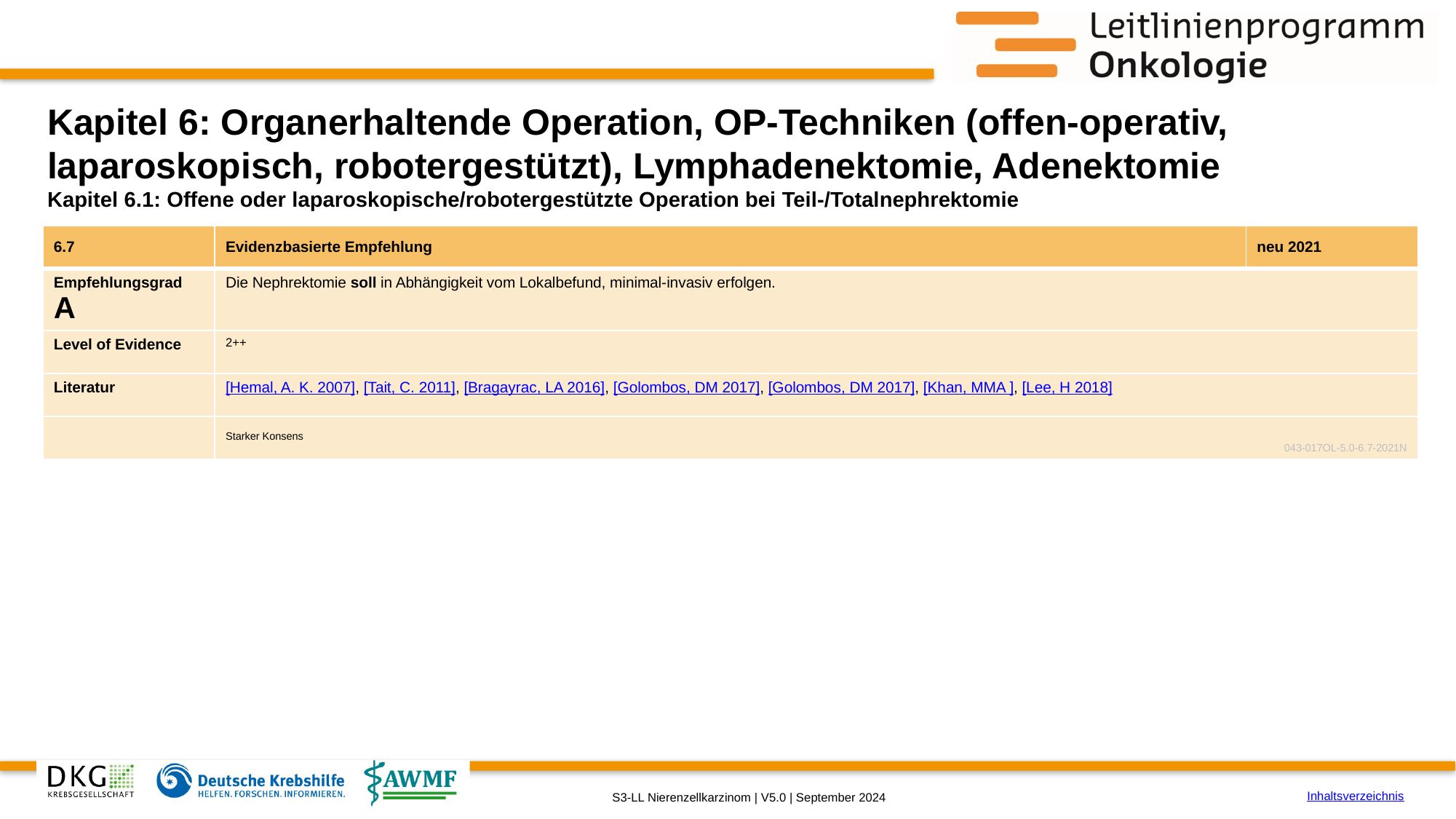

# Kapitel 6: Organerhaltende Operation, OP-Techniken (offen-operativ, laparoskopisch, robotergestützt), Lymphadenektomie, Adenektomie
Kapitel 6.1: Offene oder laparoskopische/robotergestützte Operation bei Teil-/Totalnephrektomie
| 6.7 | Evidenzbasierte Empfehlung | neu 2021 |
| --- | --- | --- |
| Empfehlungsgrad A | Die Nephrektomie soll in Abhängigkeit vom Lokalbefund, minimal-invasiv erfolgen. |  |
| Level of Evidence | 2++ |  |
| Literatur | [Hemal, A. K. 2007], [Tait, C. 2011], [Bragayrac, LA 2016], [Golombos, DM 2017], [Golombos, DM 2017], [Khan, MMA ], [Lee, H 2018] |  |
|  | Starker Konsens 043-017OL-5.0-6.7-2021N |  |
Inhaltsverzeichnis
S3-LL Nierenzellkarzinom | V5.0 | September 2024